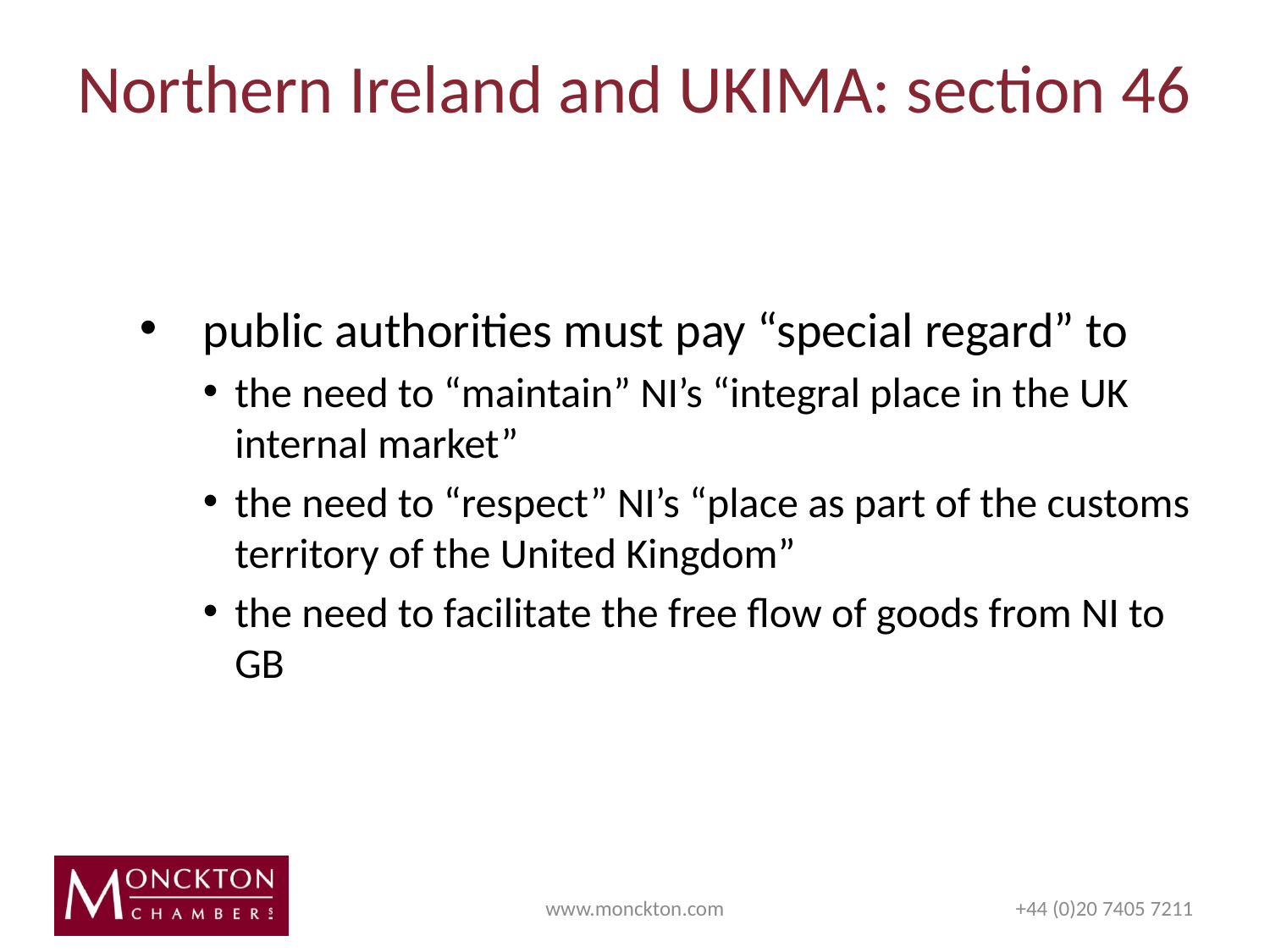

# Northern Ireland and UKIMA: section 46

public authorities must pay “special regard” to
the need to “maintain” NI’s “integral place in the UK internal market”
the need to “respect” NI’s “place as part of the customs territory of the United Kingdom”
the need to facilitate the free flow of goods from NI to GB
www.monckton.com
+44 (0)20 7405 7211